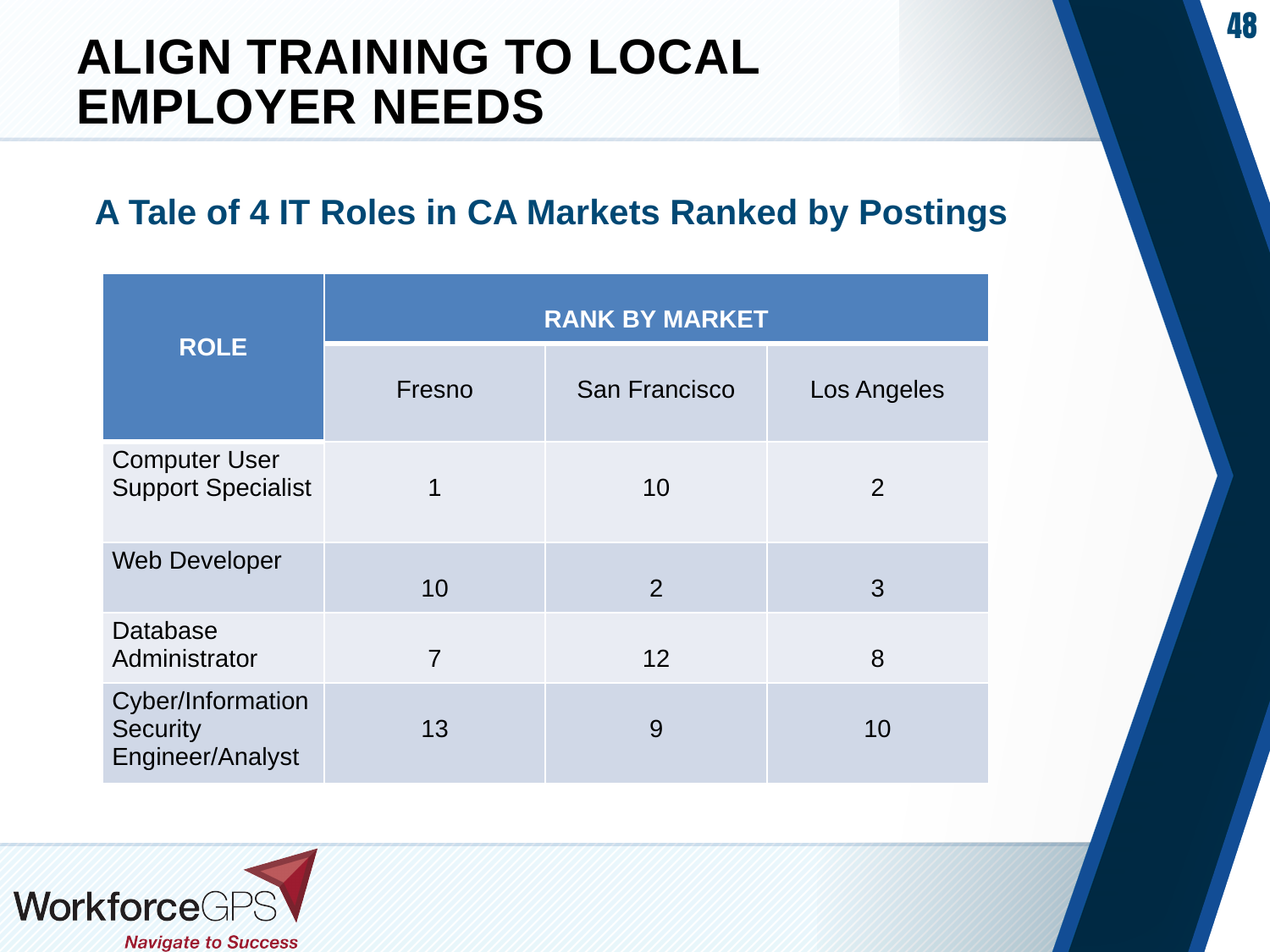

# Align Training to Local Employer Needs
A Tale of 4 IT Roles in CA Markets Ranked by Postings
| ROLE | RANK BY MARKET |  |  |
| --- | --- | --- | --- |
|  | Fresno | San Francisco | Los Angeles |
| Computer User Support Specialist | 1 | 10 | 2 |
| Web Developer | 10 | 2 | 3 |
| Database Administrator | 7 | 12 | 8 |
| Cyber/Information Security Engineer/Analyst | 13 | 9 | 10 |